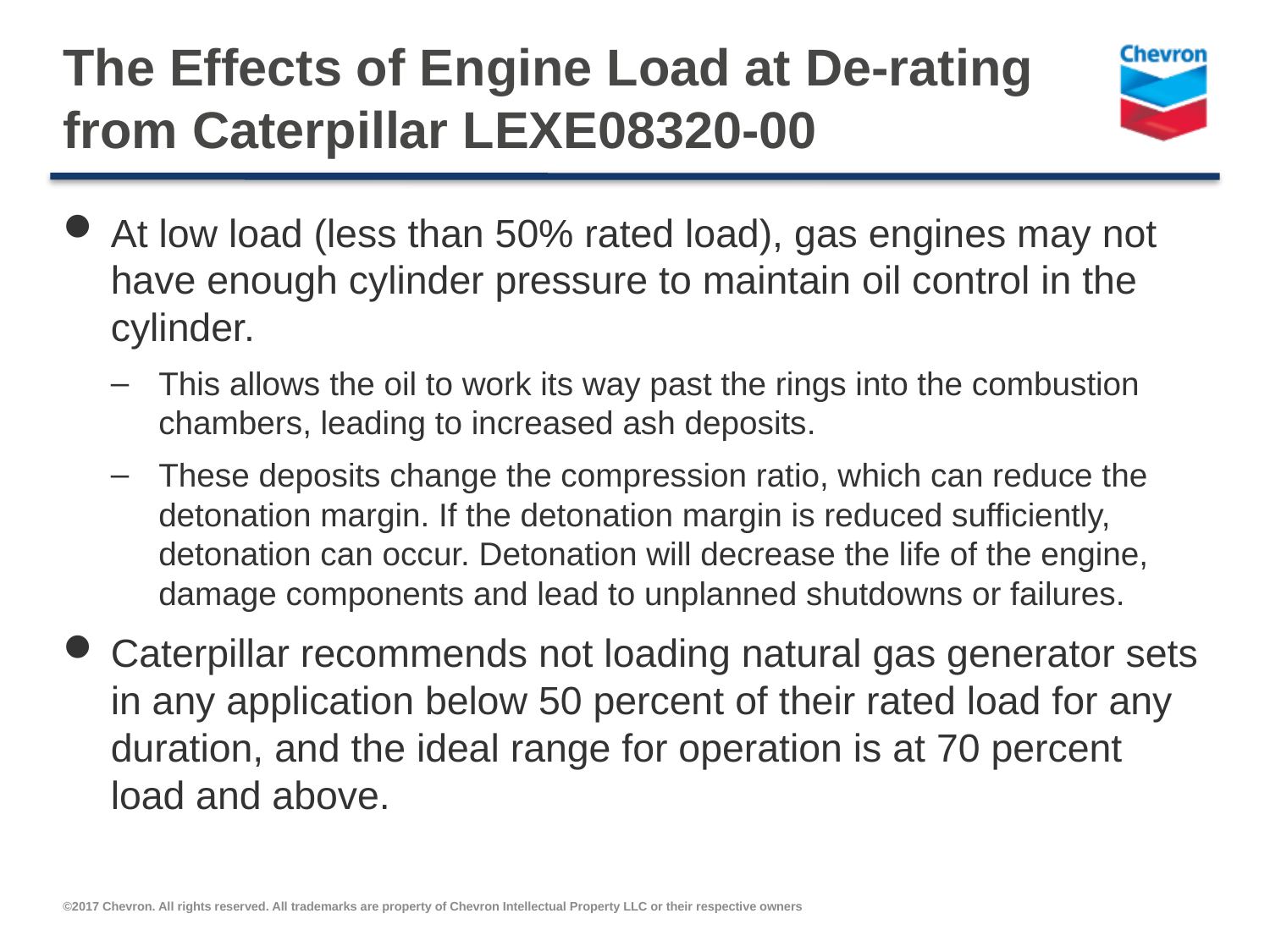

# The Effects of Engine Load at De-rating from Caterpillar LEXE08320-00
At low load (less than 50% rated load), gas engines may not have enough cylinder pressure to maintain oil control in the cylinder.
This allows the oil to work its way past the rings into the combustion chambers, leading to increased ash deposits.
These deposits change the compression ratio, which can reduce the detonation margin. If the detonation margin is reduced sufficiently, detonation can occur. Detonation will decrease the life of the engine, damage components and lead to unplanned shutdowns or failures.
Caterpillar recommends not loading natural gas generator sets in any application below 50 percent of their rated load for any duration, and the ideal range for operation is at 70 percent load and above.